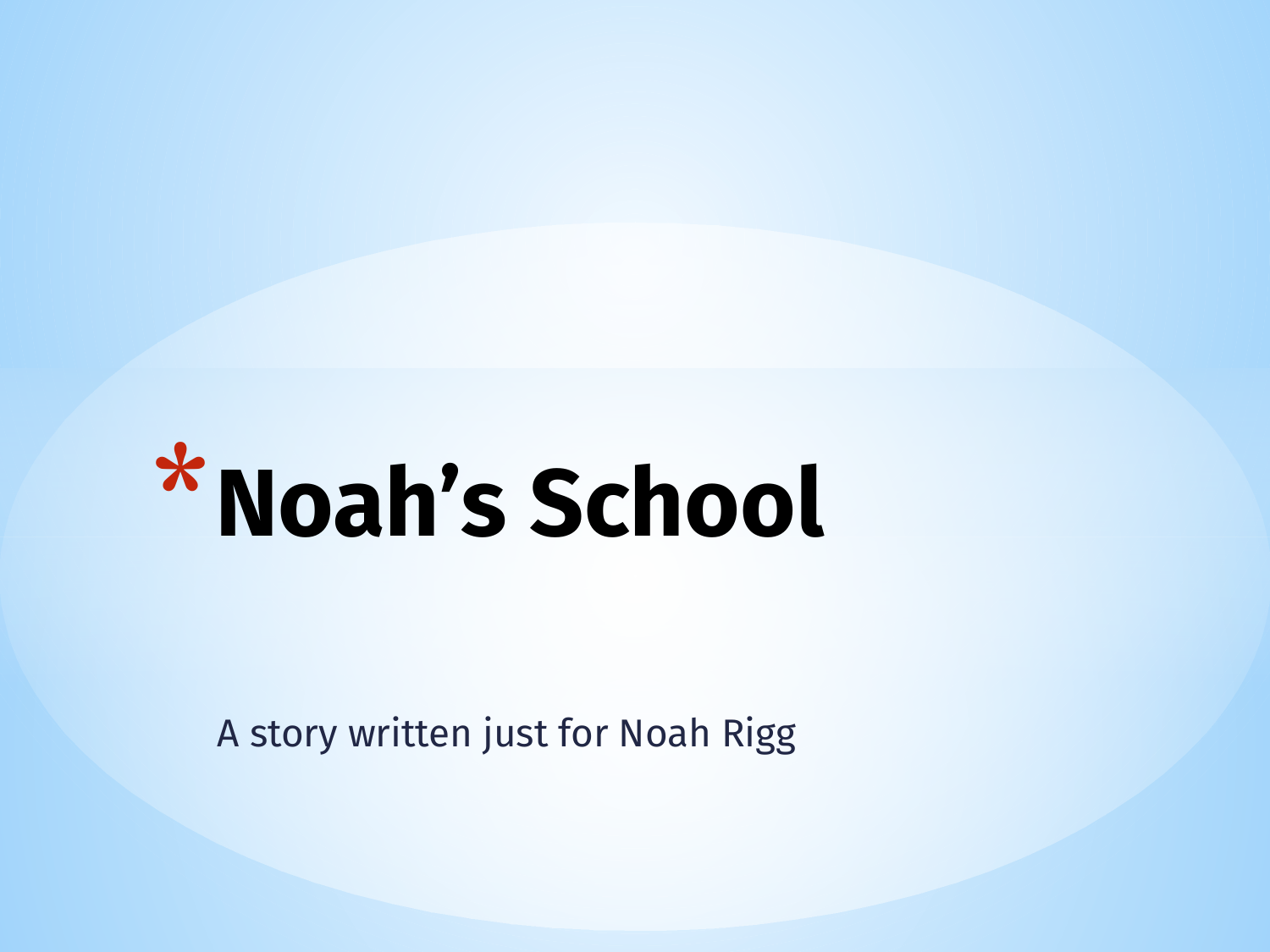

# Noah’s School
A story written just for Noah Rigg